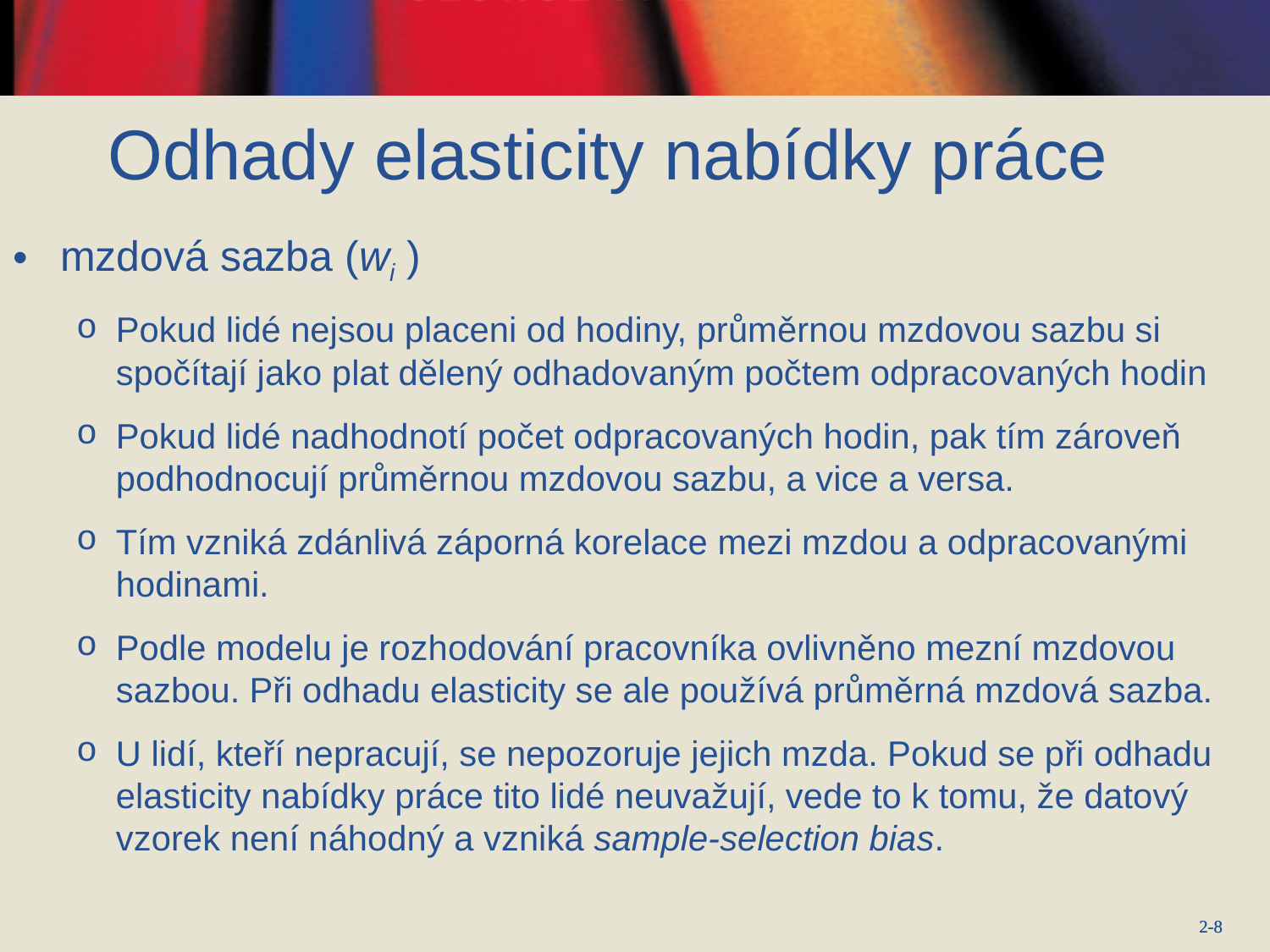

# Odhady elasticity nabídky práce
mzdová sazba (wi )
Pokud lidé nejsou placeni od hodiny, průměrnou mzdovou sazbu si spočítají jako plat dělený odhadovaným počtem odpracovaných hodin
Pokud lidé nadhodnotí počet odpracovaných hodin, pak tím zároveň podhodnocují průměrnou mzdovou sazbu, a vice a versa.
Tím vzniká zdánlivá záporná korelace mezi mzdou a odpracovanými hodinami.
Podle modelu je rozhodování pracovníka ovlivněno mezní mzdovou sazbou. Při odhadu elasticity se ale používá průměrná mzdová sazba.
U lidí, kteří nepracují, se nepozoruje jejich mzda. Pokud se při odhadu elasticity nabídky práce tito lidé neuvažují, vede to k tomu, že datový vzorek není náhodný a vzniká sample-selection bias.